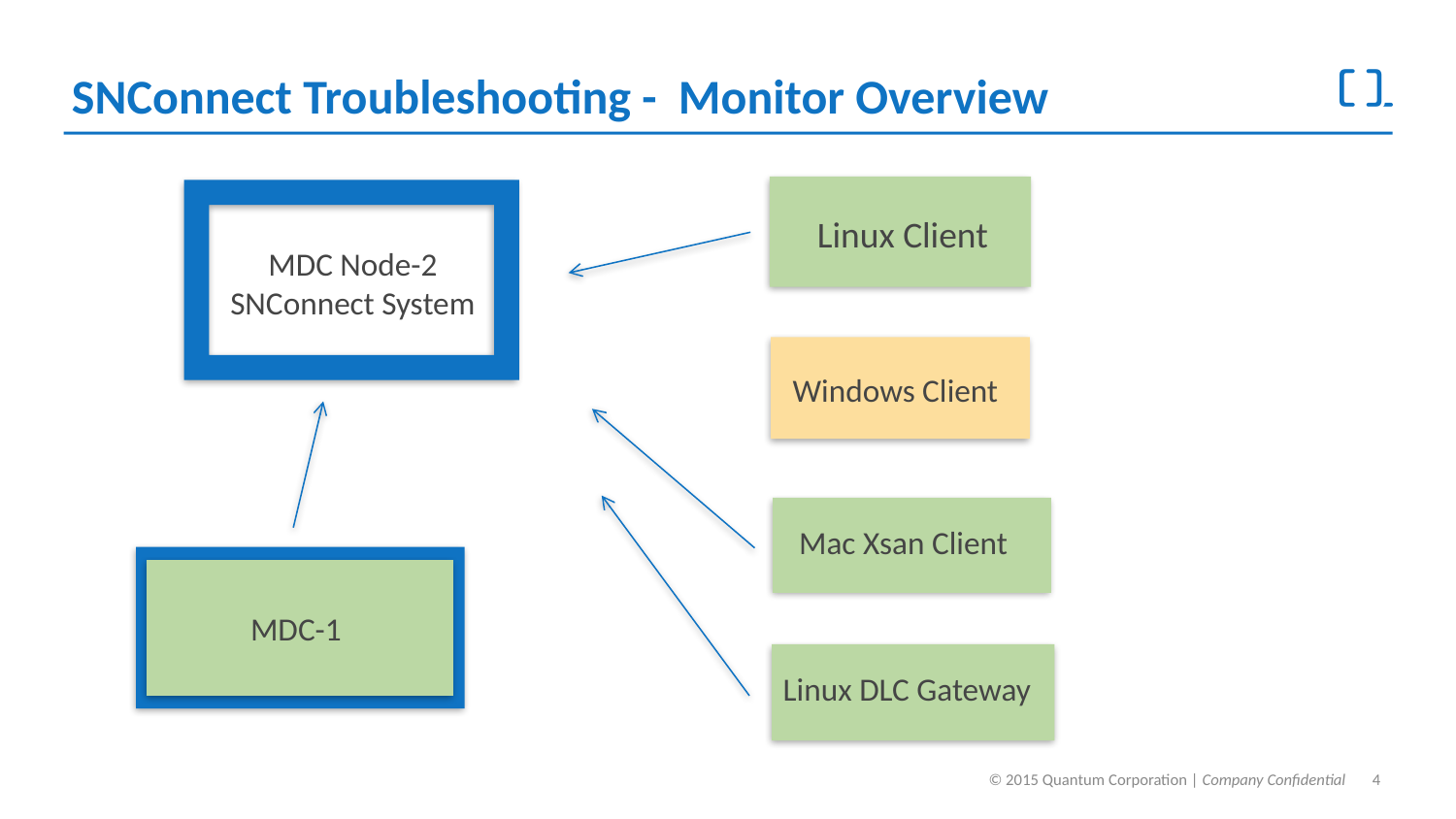

# SNConnect Troubleshooting -  Monitor Overview

Linux Client
MDC Node-2
SNConnect System

Windows Client

Mac Xsan Client

MDC-1

Linux DLC Gateway